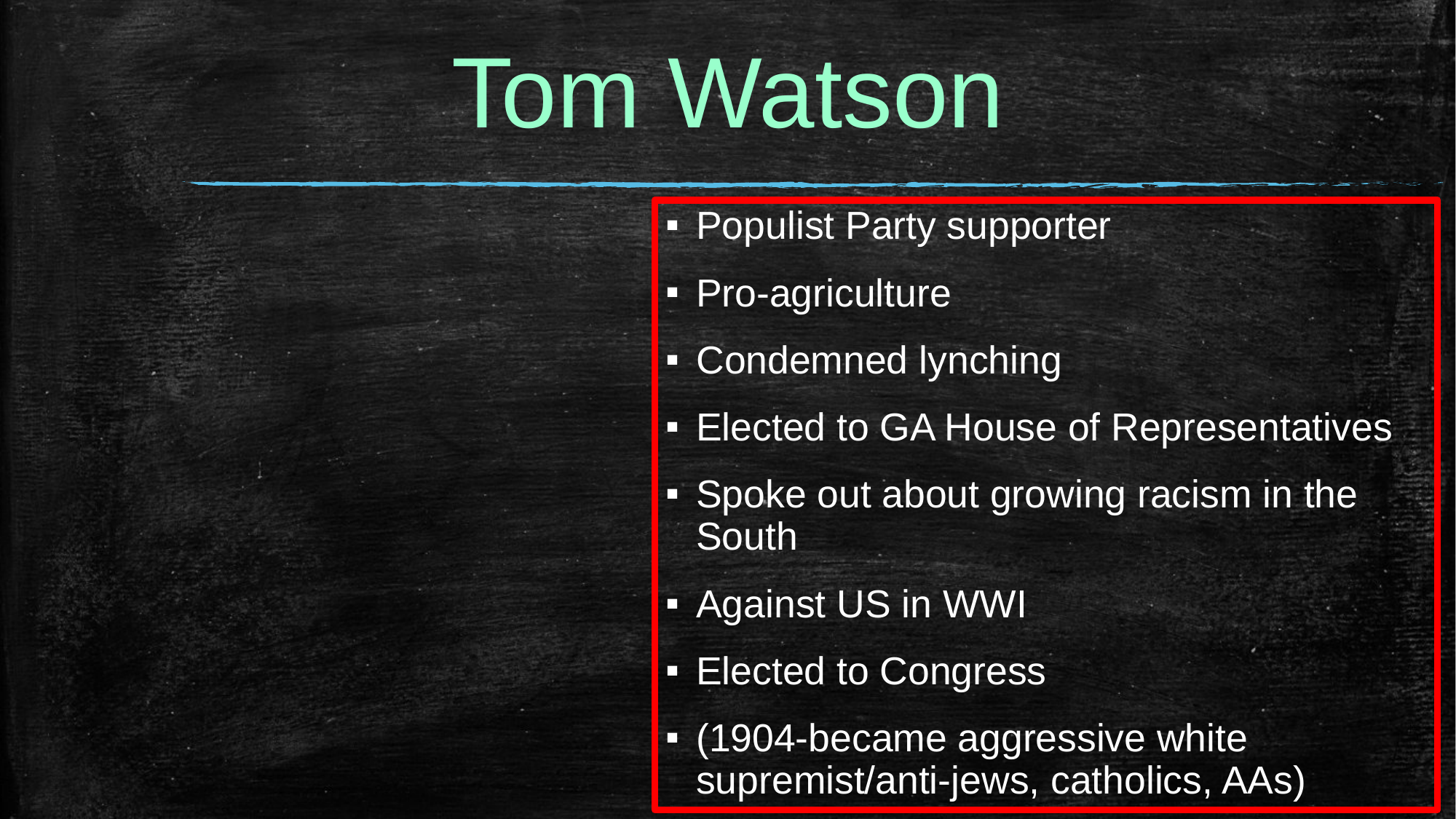

# Tom Watson

Populist Party supporter
Pro-agriculture
Condemned lynching
Elected to GA House of Representatives
Spoke out about growing racism in the South
Against US in WWI
Elected to Congress
(1904-became aggressive white supremist/anti-jews, catholics, AAs)